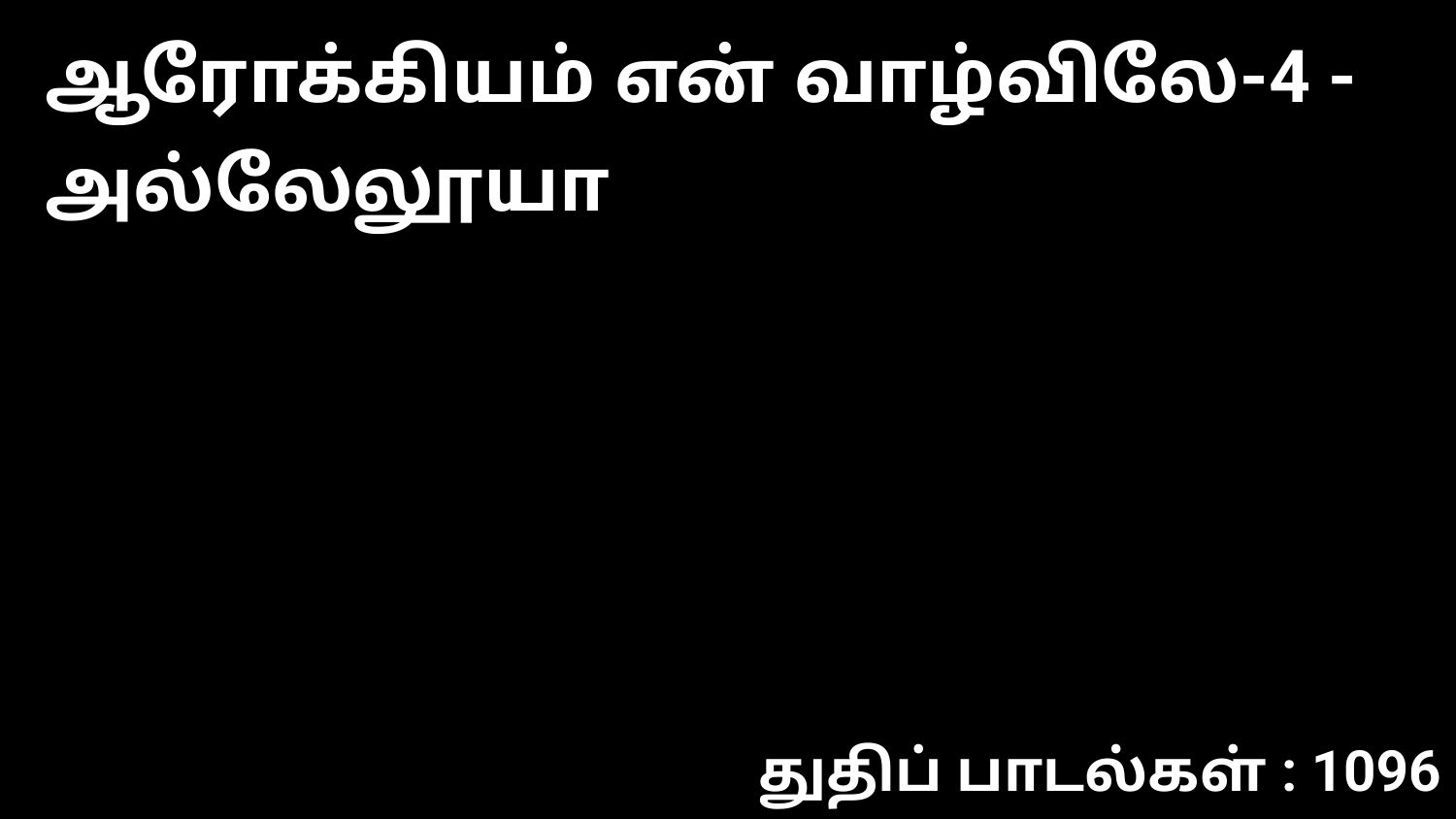

ஆரோக்கியம் என் வாழ்விலே-4 -அல்லேலூயா
துதிப் பாடல்கள் : 1096